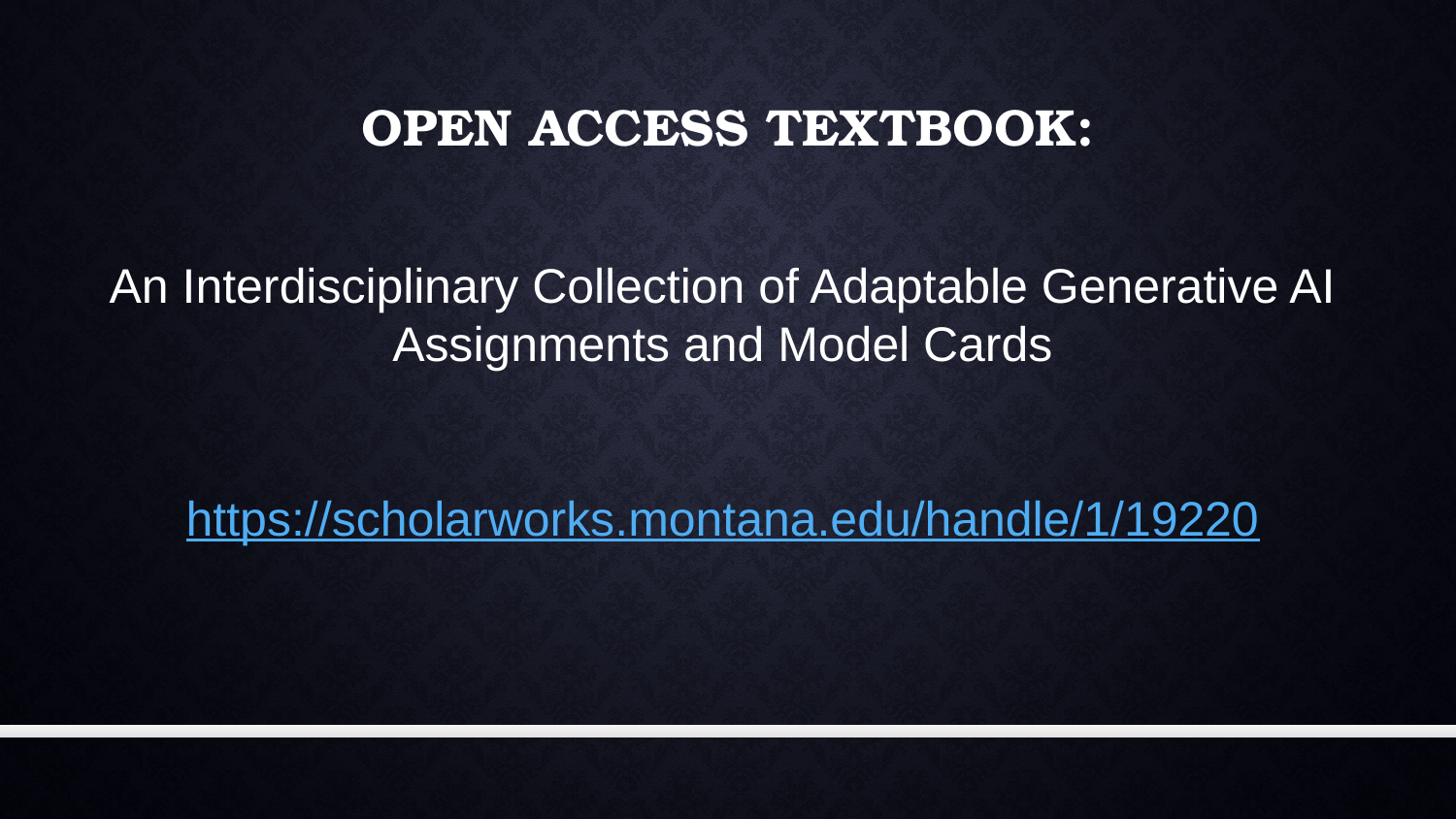

# Open Access Textbook:
An Interdisciplinary Collection of Adaptable Generative AI Assignments and Model Cards

https://scholarworks.montana.edu/handle/1/19220